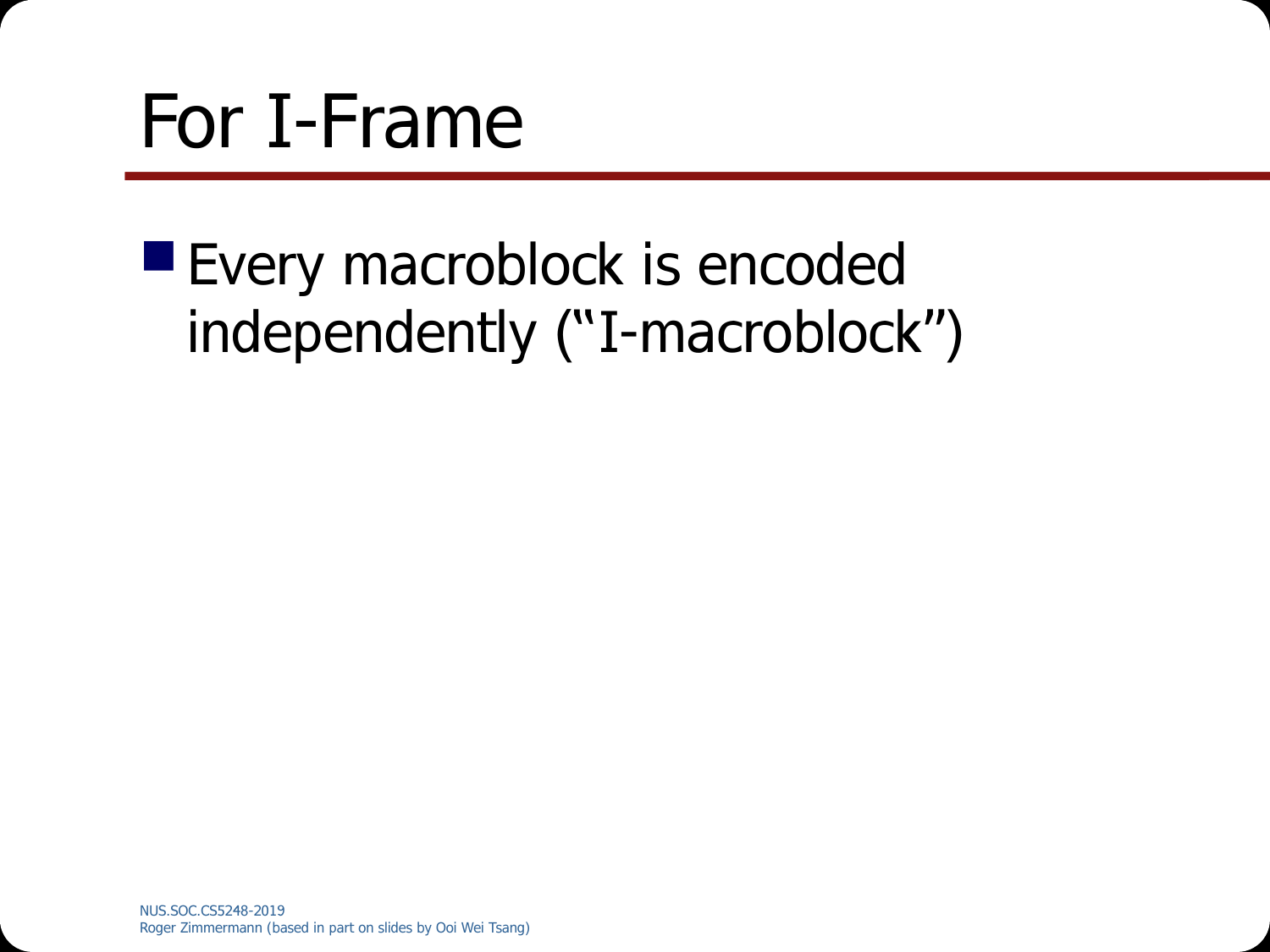

# For I-Frame
Every macroblock is encoded independently (“I-macroblock”)

NUS.SOC.CS5248-2019
Roger Zimmermann (based in part on slides by Ooi Wei Tsang)